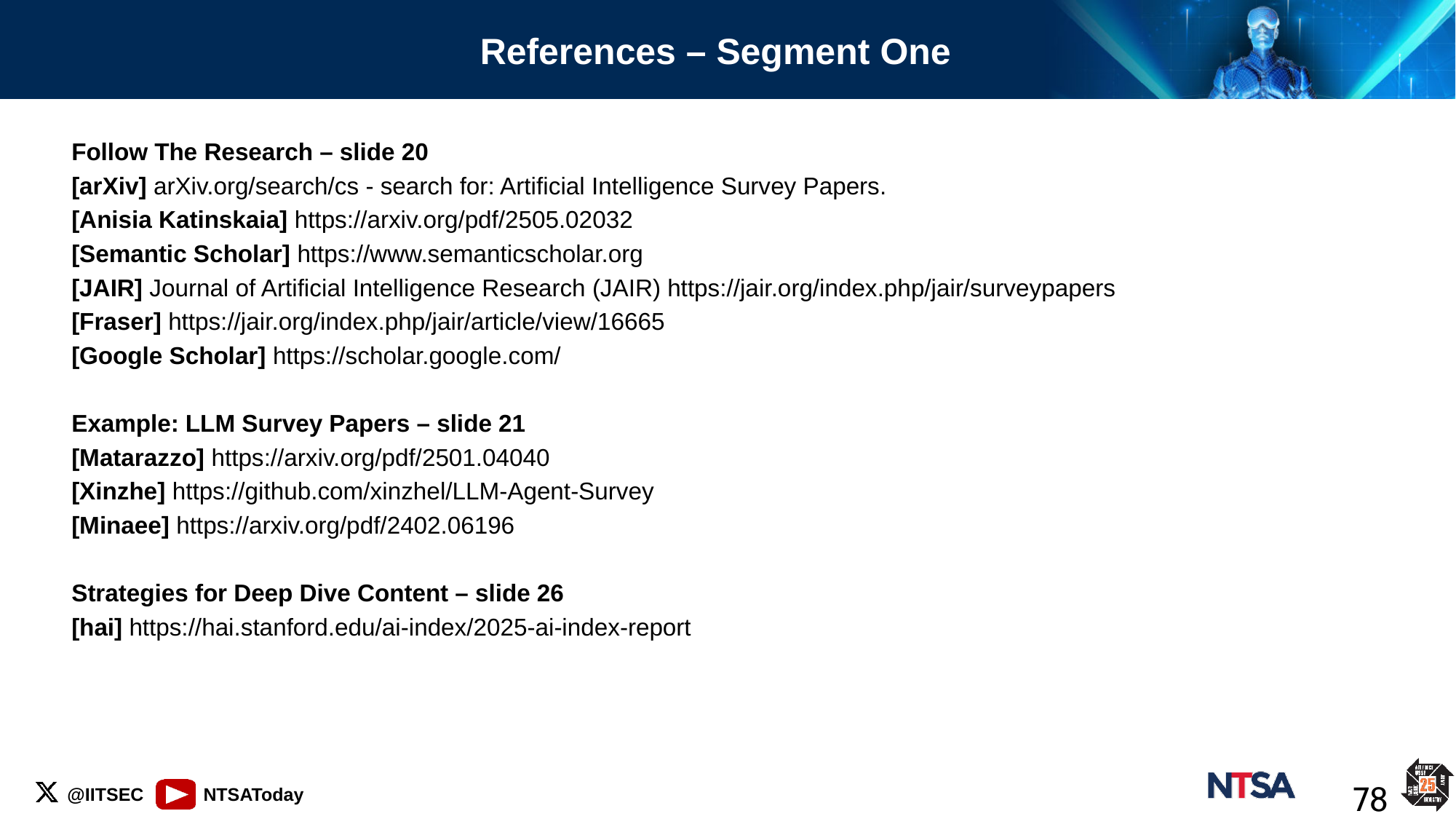

# References – Segment One

Follow The Research – slide 20
[arXiv] arXiv.org/search/cs - search for: Artificial Intelligence Survey Papers.
[Anisia Katinskaia] https://arxiv.org/pdf/2505.02032
[Semantic Scholar] https://www.semanticscholar.org
[JAIR] Journal of Artificial Intelligence Research (JAIR) https://jair.org/index.php/jair/surveypapers
[Fraser] https://jair.org/index.php/jair/article/view/16665
[Google Scholar] https://scholar.google.com/

Example: LLM Survey Papers – slide 21
[Matarazzo] https://arxiv.org/pdf/2501.04040
[Xinzhe] https://github.com/xinzhel/LLM-Agent-Survey
[Minaee] https://arxiv.org/pdf/2402.06196

Strategies for Deep Dive Content – slide 26
[hai] https://hai.stanford.edu/ai-index/2025-ai-index-report

78